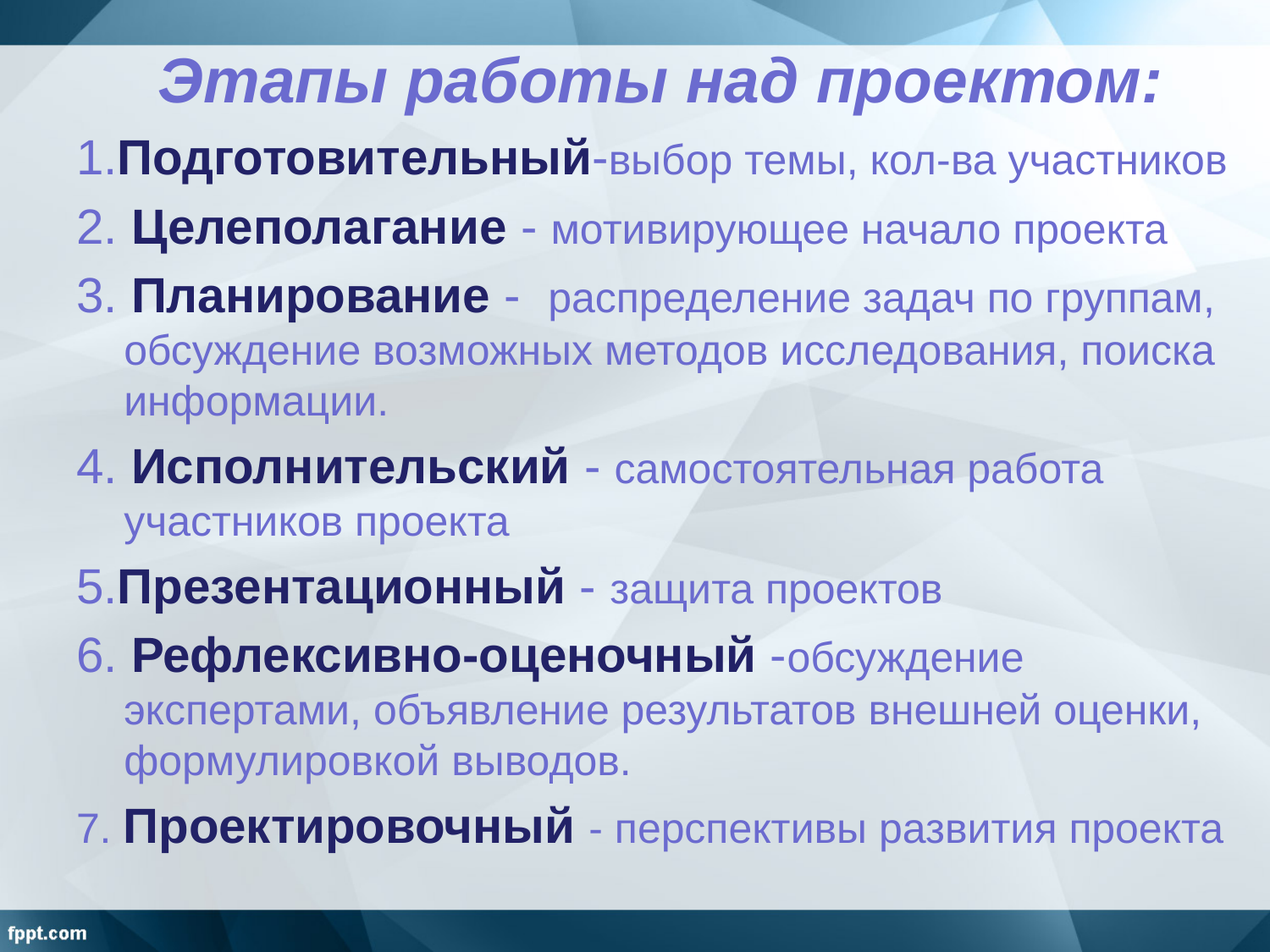

# Этапы работы над проектом:
1.Подготовительный-выбор темы, кол-ва участников
2. Целеполагание - мотивирующее начало проекта
3. Планирование -  распределение задач по группам, обсуждение возможных методов исследования, поиска информации.
4. Исполнительский - самостоятельная работа участников проекта
5.Презентационный - защита проектов
6. Рефлексивно-оценочный -обсуждение экспертами, объявление результатов внешней оценки, формулировкой выводов.
7. Проектировочный - перспективы развития проекта